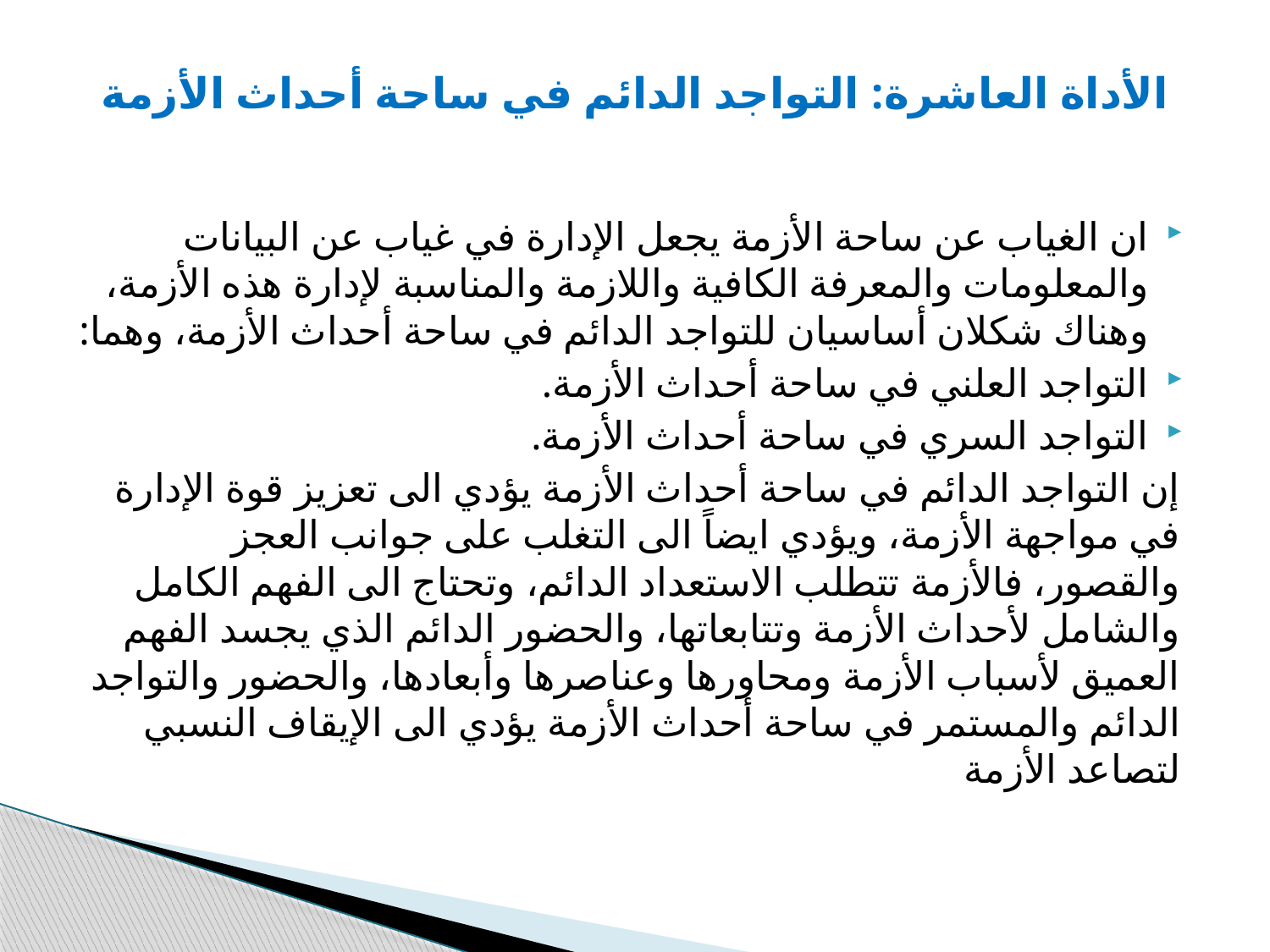

# الأداة العاشرة: التواجد الدائم في ساحة أحداث الأزمة
ان الغياب عن ساحة الأزمة يجعل الإدارة في غياب عن البيانات والمعلومات والمعرفة الكافية واللازمة والمناسبة لإدارة هذه الأزمة، وهناك شكلان أساسيان للتواجد الدائم في ساحة أحداث الأزمة، وهما:
التواجد العلني في ساحة أحداث الأزمة.
التواجد السري في ساحة أحداث الأزمة.
إن التواجد الدائم في ساحة أحداث الأزمة يؤدي الى تعزيز قوة الإدارة في مواجهة الأزمة، ويؤدي ايضاً الى التغلب على جوانب العجز والقصور، فالأزمة تتطلب الاستعداد الدائم، وتحتاج الى الفهم الكامل والشامل لأحداث الأزمة وتتابعاتها، والحضور الدائم الذي يجسد الفهم العميق لأسباب الأزمة ومحاورها وعناصرها وأبعادها، والحضور والتواجد الدائم والمستمر في ساحة أحداث الأزمة يؤدي الى الإيقاف النسبي لتصاعد الأزمة